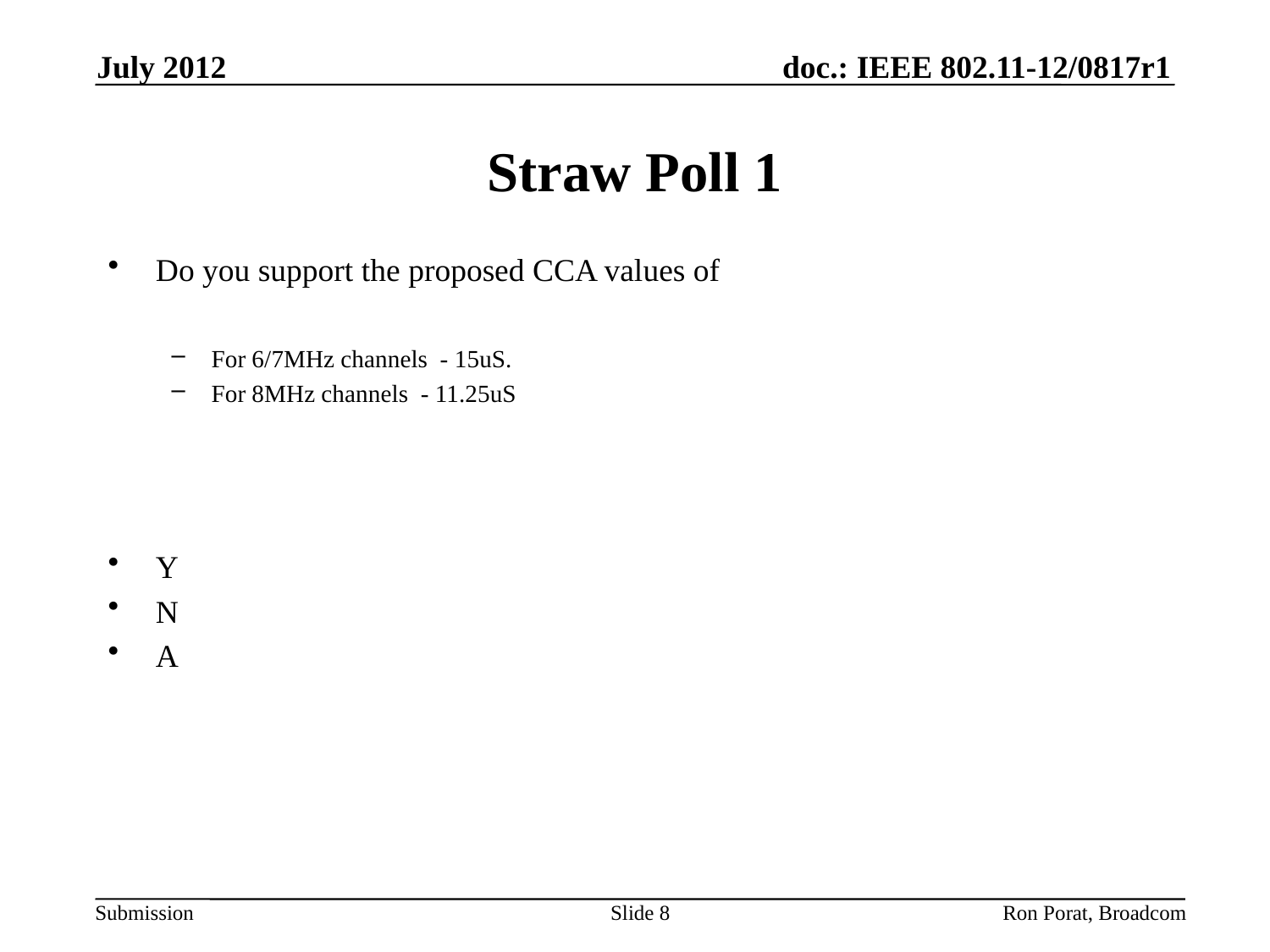

July 2012
# Straw Poll 1
Do you support the proposed CCA values of

For 6/7MHz channels  - 15uS.
For 8MHz channels  - 11.25uS

Y
N
A
Slide 8
Ron Porat, Broadcom